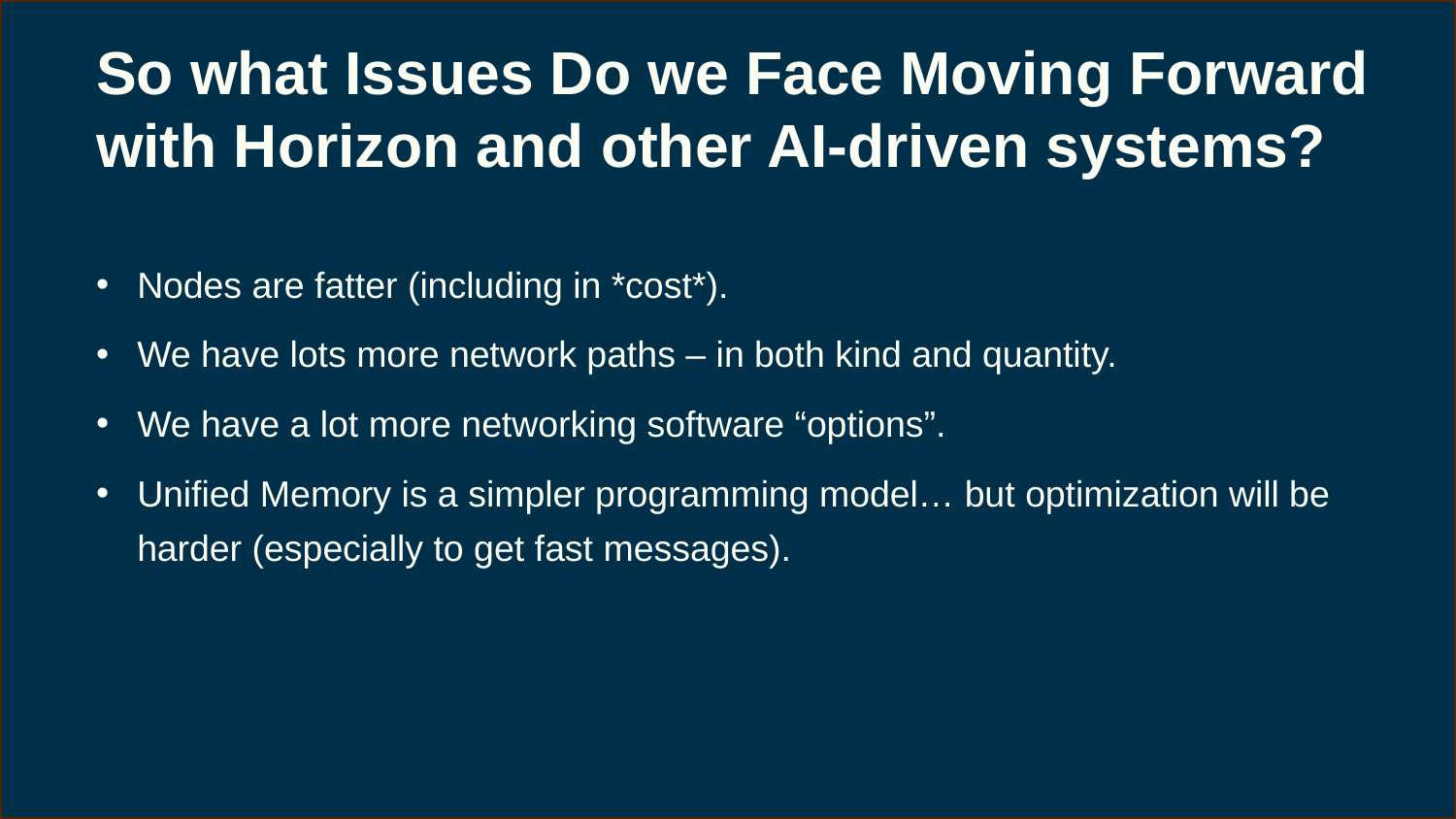

# So what Issues Do we Face Moving Forward with Horizon and other AI-driven systems?
Nodes are fatter (including in *cost*).
We have lots more network paths – in both kind and quantity.
We have a lot more networking software “options”.
Unified Memory is a simpler programming model… but optimization will be harder (especially to get fast messages).